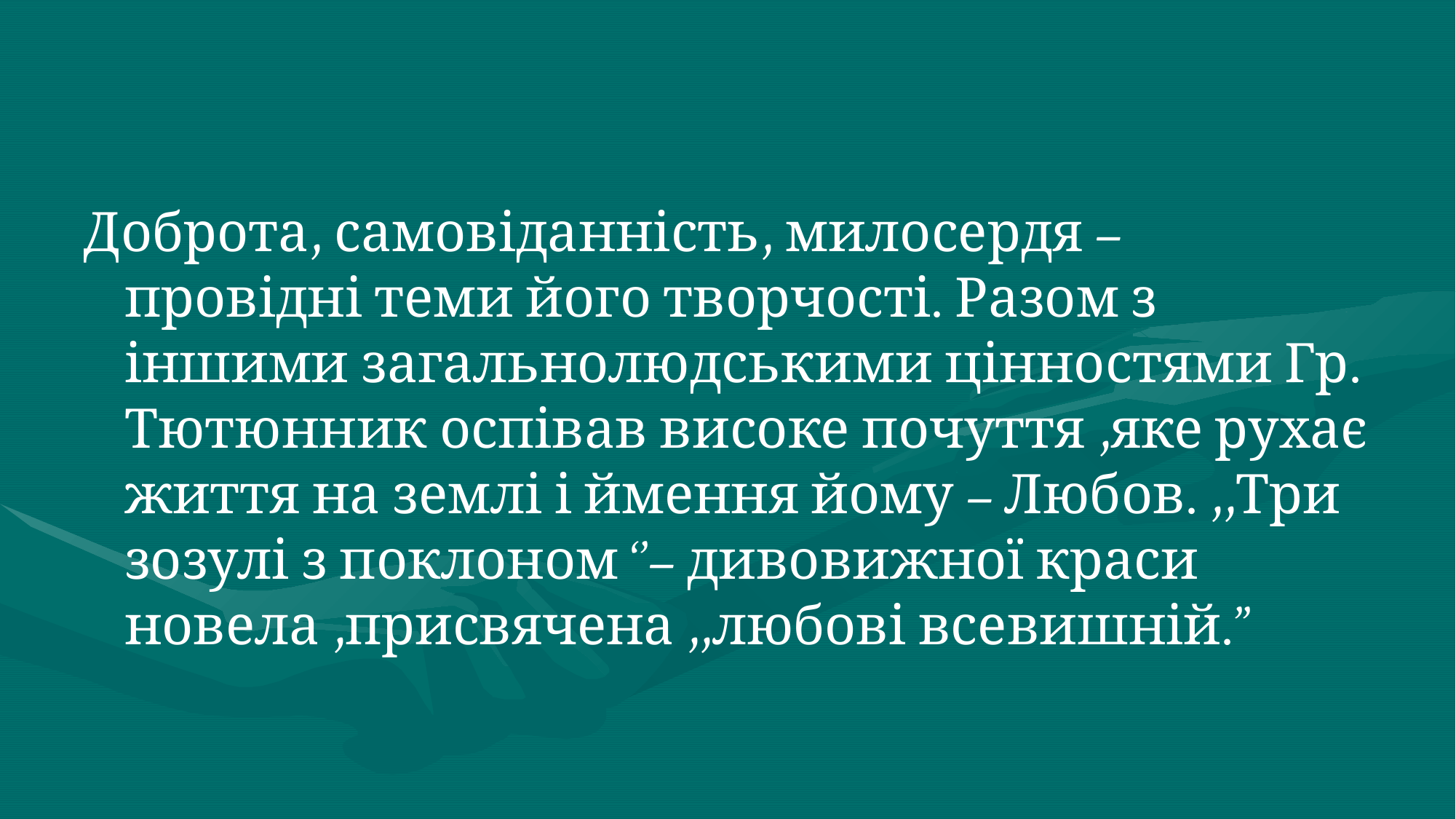

Доброта, самовіданність, милосердя – провідні теми його творчості. Разом з іншими загальнолюдськими цінностями Гр. Тютюнник оспівав високе почуття ,яке рухає життя на землі і ймення йому – Любов. ,,Три зозулі з поклоном ‘’– дивовижної краси новела ,присвячена ,,любові всевишній.’’